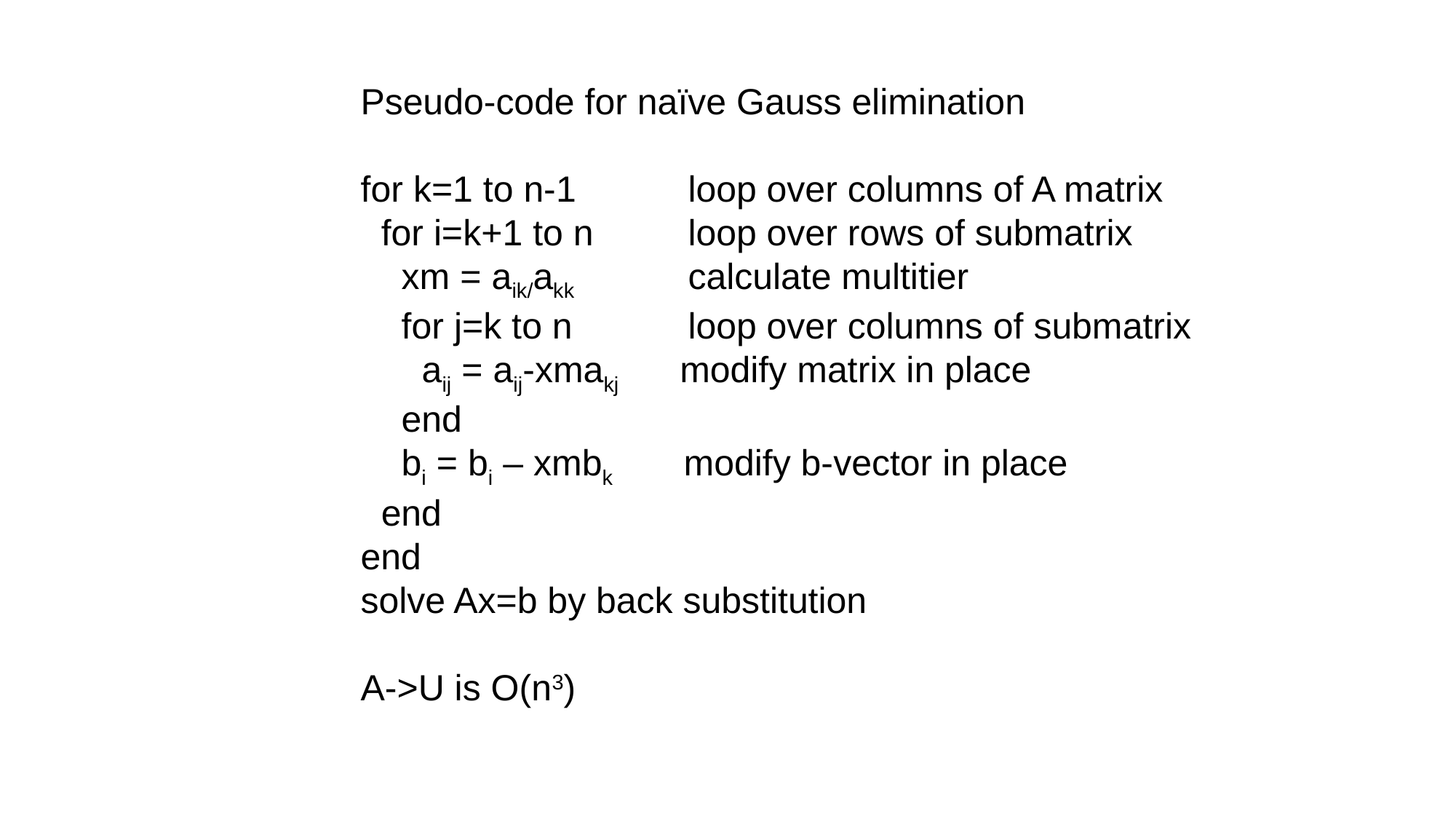

Pseudo-code for naïve Gauss elimination

for k=1 to n-1 	loop over columns of A matrix
  for i=k+1 to n 	loop over rows of submatrix
    xm = aik/akk 	calculate multitier
    for j=k to n 	loop over columns of submatrix
      aij = aij-xmakj      modify matrix in place
    end
    bi = bi – xmbk       modify b-vector in place
  end
end
solve Ax=b by back substitution

A->U is O(n3)